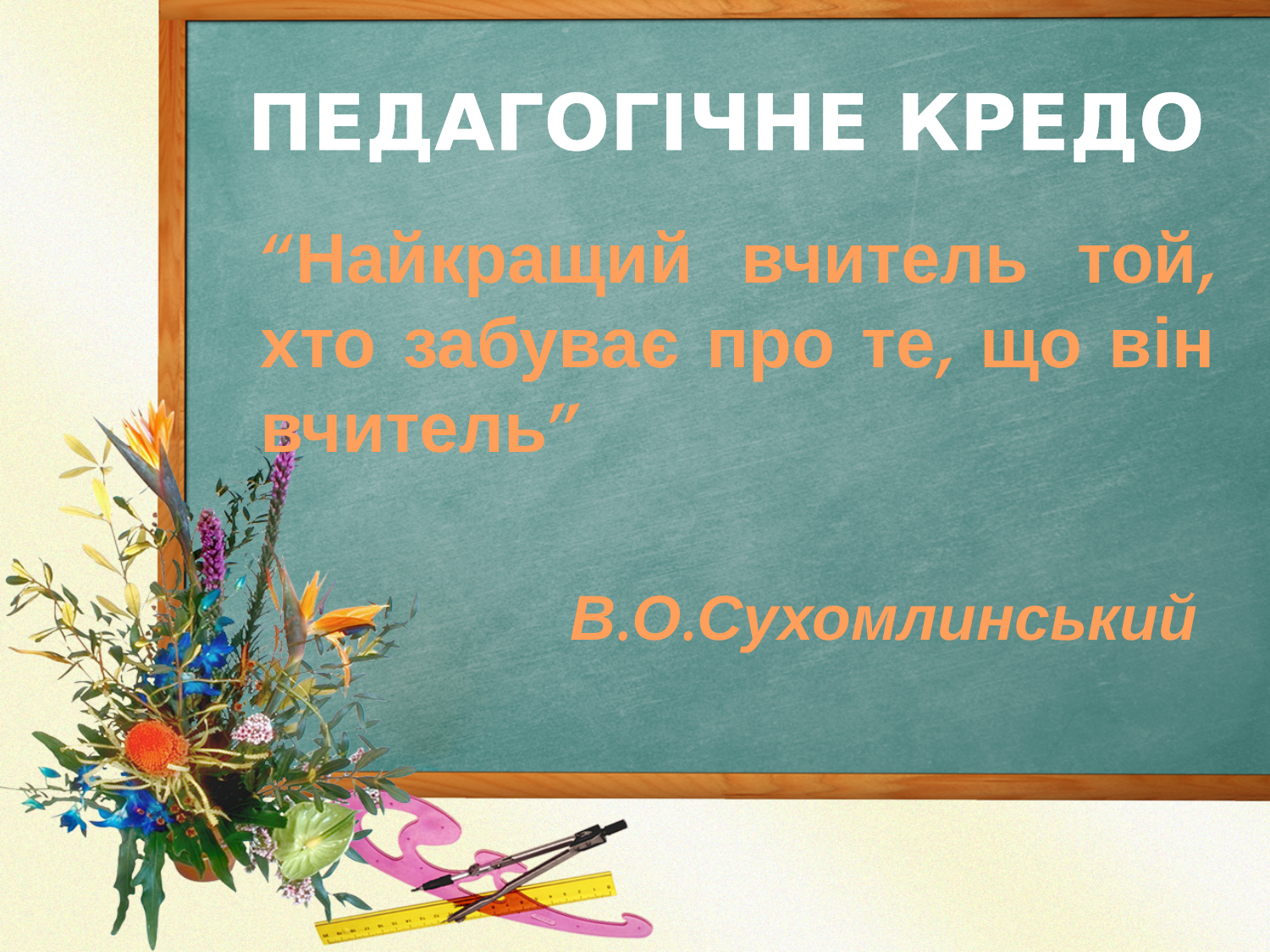

ПЕДАГОГІЧНЕ КРЕДО
“Найкращий вчитель той, хто забуває про те, що він вчитель”

В.О.Сухомлинський